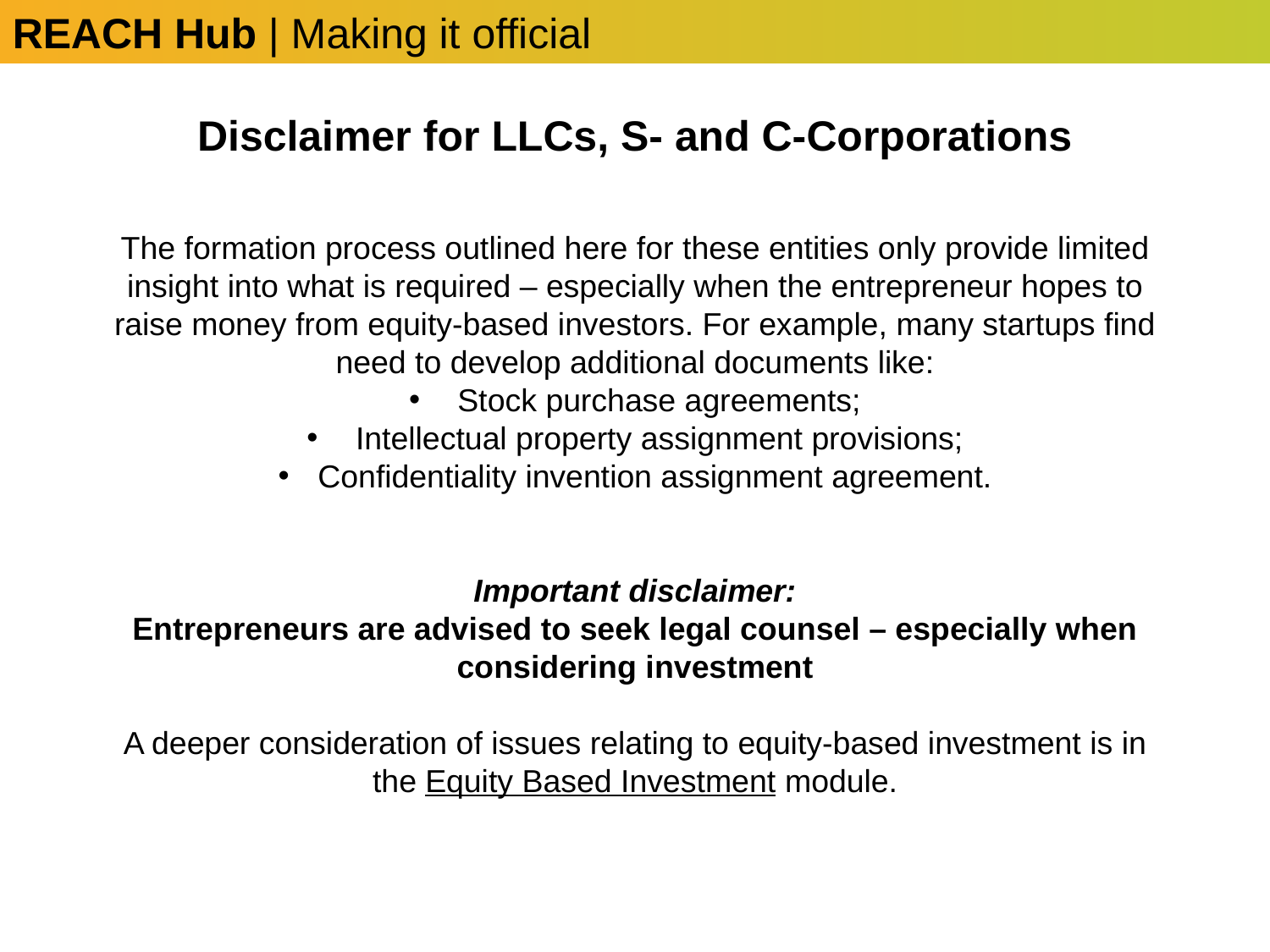

REACH Hub | Making it official
Disclaimer for LLCs, S- and C-Corporations
The formation process outlined here for these entities only provide limited insight into what is required – especially when the entrepreneur hopes to raise money from equity-based investors. For example, many startups find need to develop additional documents like:
 Stock purchase agreements;
 Intellectual property assignment provisions;
Confidentiality invention assignment agreement.

Important disclaimer:
Entrepreneurs are advised to seek legal counsel – especially when considering investment

A deeper consideration of issues relating to equity-based investment is in the Equity Based Investment module.